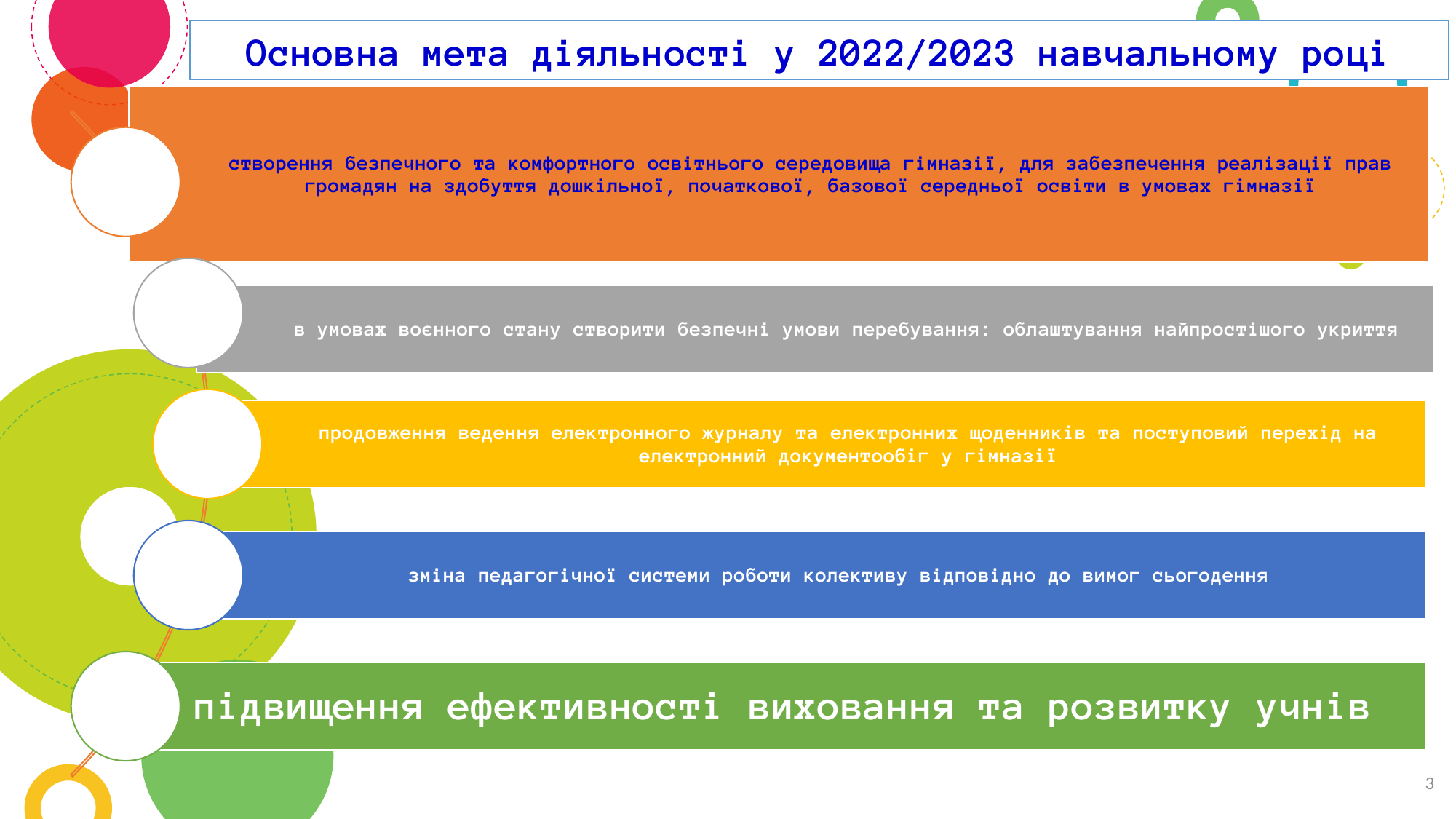

Основна мета діяльності у 2022/2023 навчальному році
створення безпечного та комфортного освітнього середовища гімназії, для забезпечення реалізації прав громадян на здобуття дошкільної, початкової, базової середньої освіти в умовах гімназії
в умовах воєнного стану створити безпечні умови перебування: облаштування найпростішого укриття
продовження ведення електронного журналу та електронних щоденників та поступовий перехід на електронний документообіг у гімназії
зміна педагогічної системи роботи колективу відповідно до вимог сьогодення
підвищення ефективності виховання та розвитку учнів
3